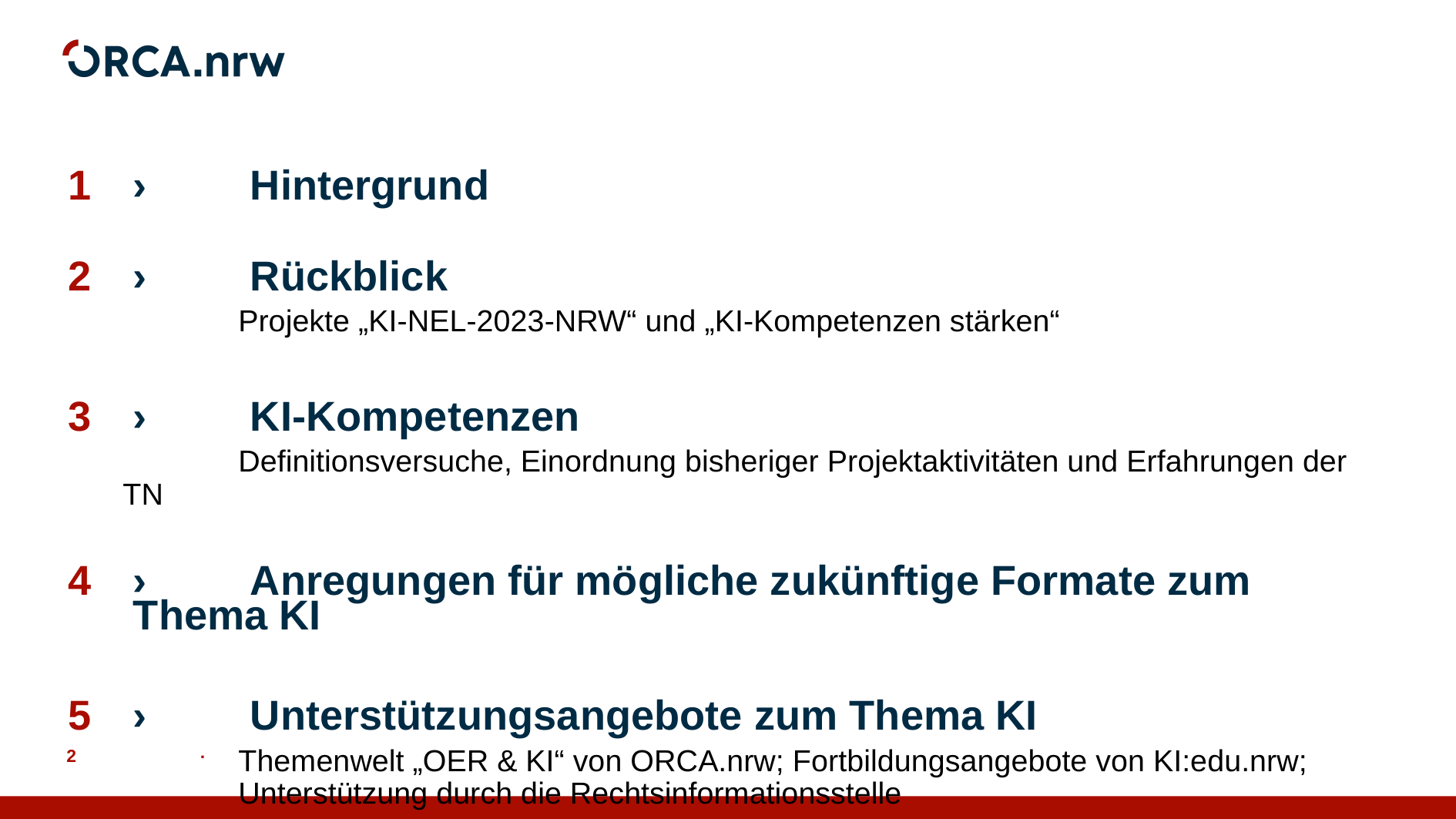

›		Hintergrund

›		Rückblick
	Projekte „KI-NEL-2023-NRW“ und „KI-Kompetenzen stärken“

›		KI-Kompetenzen
	Definitionsversuche, Einordnung bisheriger Projektaktivitäten und Erfahrungen der TN

›		Anregungen für mögliche zukünftige Formate zum Thema KI

›		Unterstützungsangebote zum Thema KI
	Themenwelt „OER & KI“ von ORCA.nrw; Fortbildungsangebote von KI:edu.nrw; 	Unterstützung durch die Rechtsinformationsstelle